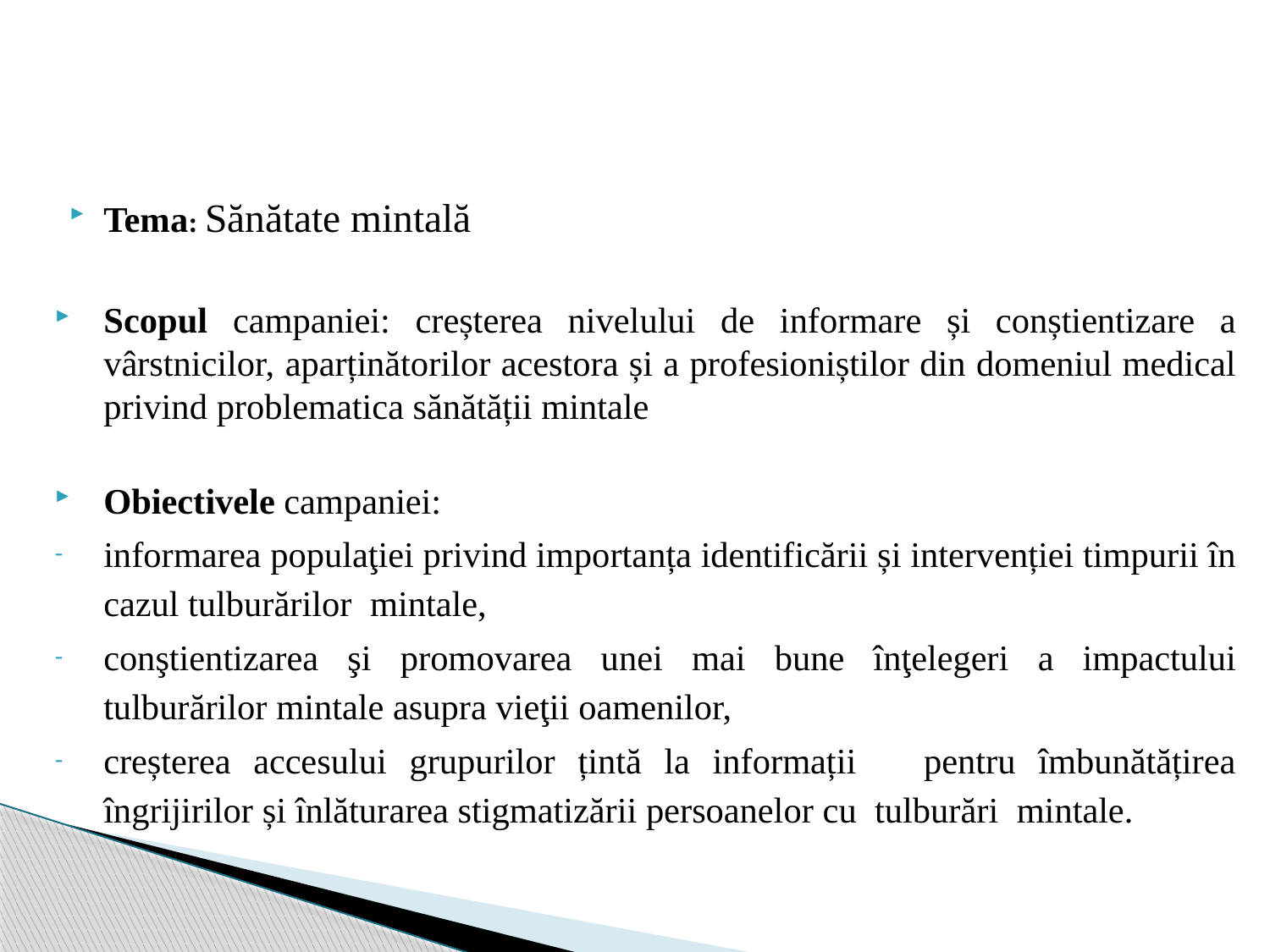

Tema: Sănătate mintală

Scopul campaniei: creșterea nivelului de informare și conștientizare a vârstnicilor, aparținătorilor acestora și a profesioniștilor din domeniul medical privind problematica sănătății mintale

Obiectivele campaniei:
informarea populaţiei privind importanța identificării și intervenției timpurii în cazul tulburărilor  mintale,
conştientizarea şi promovarea unei mai bune înţelegeri a impactului tulburărilor mintale asupra vieţii oamenilor,
creșterea accesului grupurilor țintă la informații   pentru îmbunătățirea îngrijirilor și înlăturarea stigmatizării persoanelor cu  tulburări  mintale.